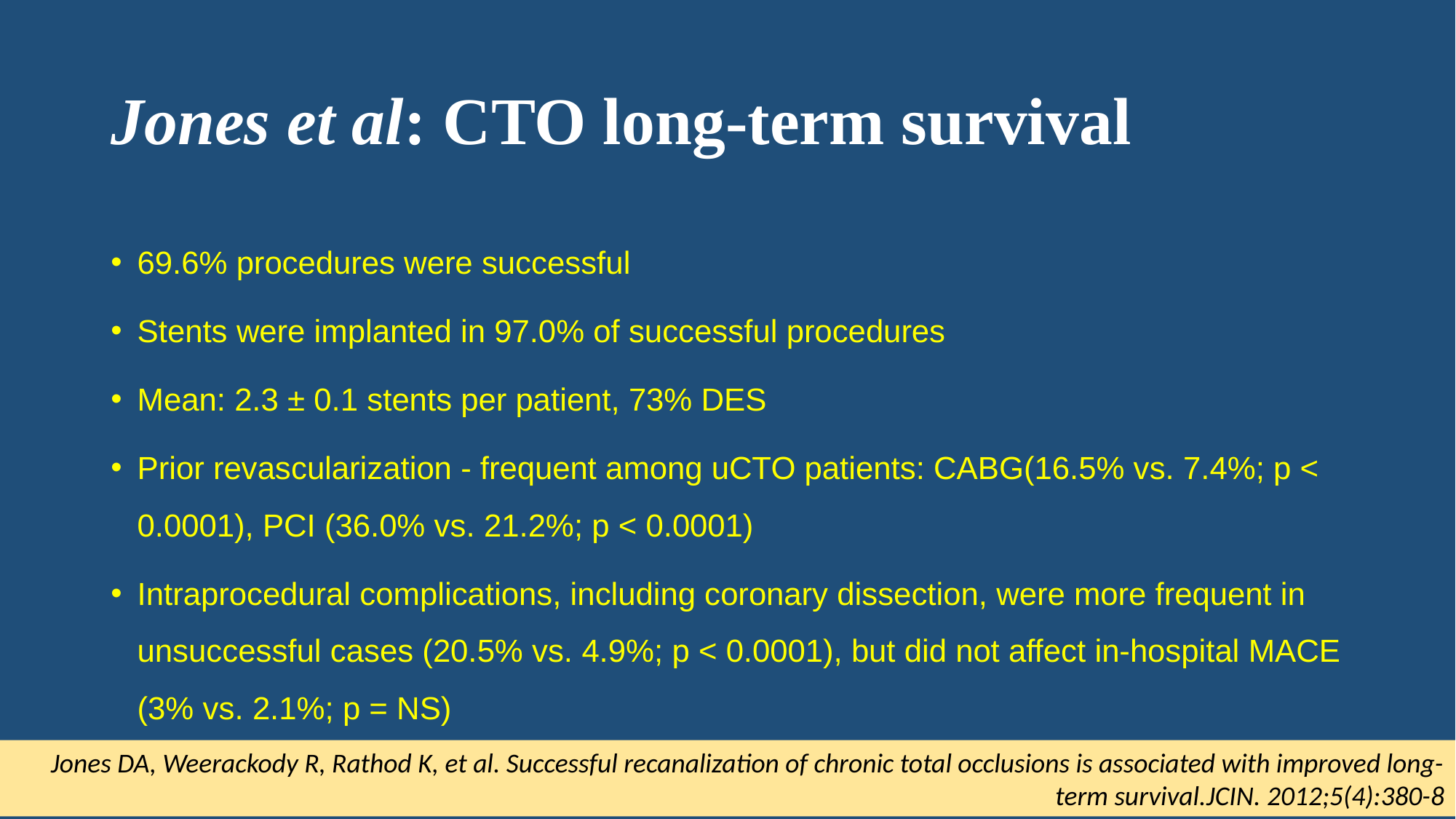

# Jones et al: CTO long-term survival
69.6% procedures were successful
Stents were implanted in 97.0% of successful procedures
Mean: 2.3 ± 0.1 stents per patient, 73% DES
Prior revascularization - frequent among uCTO patients: CABG(16.5% vs. 7.4%; p < 0.0001), PCI (36.0% vs. 21.2%; p < 0.0001)
Intraprocedural complications, including coronary dissection, were more frequent in unsuccessful cases (20.5% vs. 4.9%; p < 0.0001), but did not affect in-hospital MACE (3% vs. 2.1%; p = NS)
Jones DA, Weerackody R, Rathod K, et al. Successful recanalization of chronic total occlusions is associated with improved long-term survival.JCIN. 2012;5(4):380-8